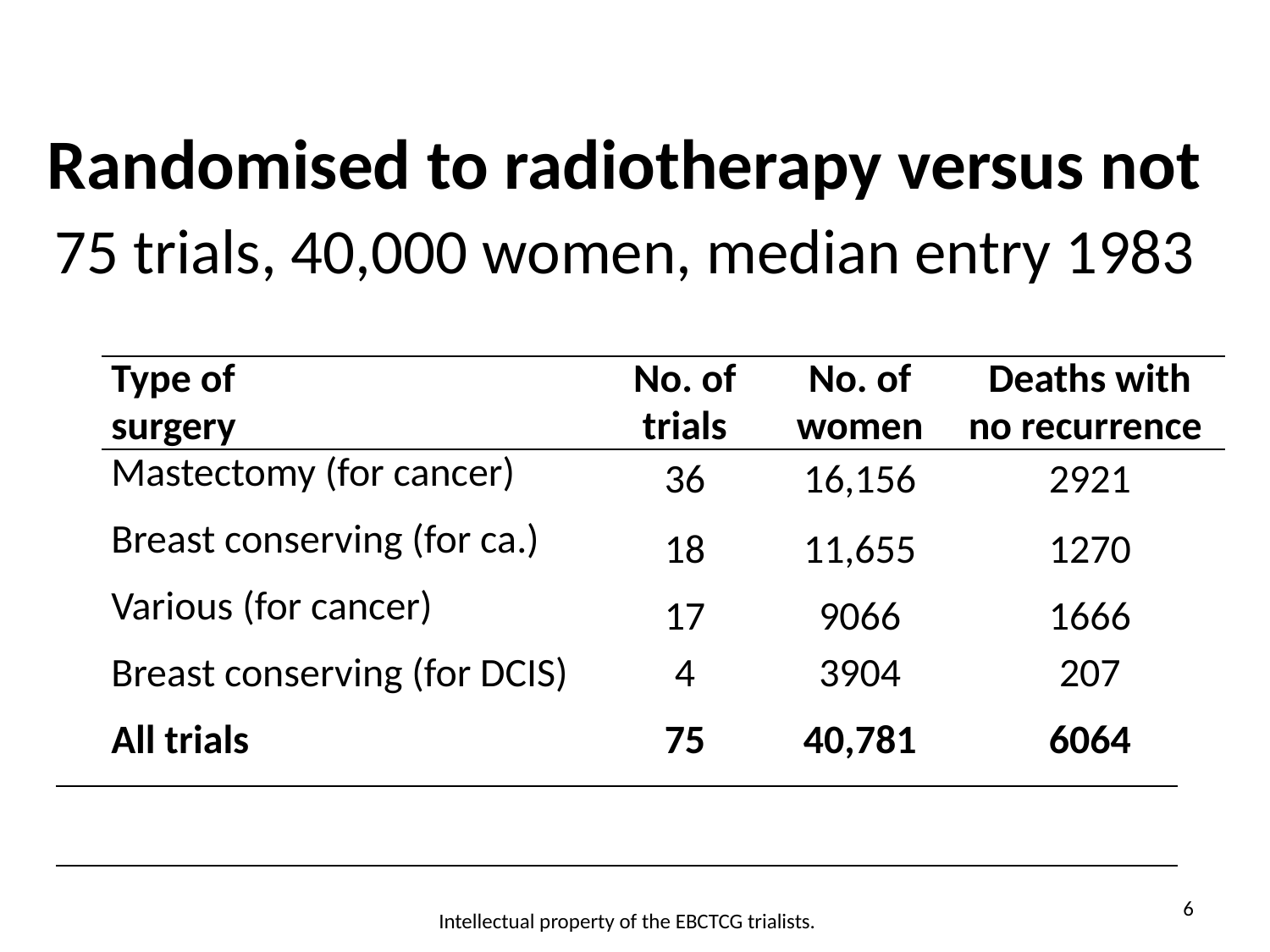

Randomised to radiotherapy versus not
 75 trials, 40,000 women, median entry 1983
| Type of surgery | No. of trials | No. of women | Deaths with no recurrence |
| --- | --- | --- | --- |
| Mastectomy (for cancer) | 36 | 16,156 | 2921 |
| Breast conserving (for ca.) | 18 | 11,655 | 1270 |
| Various (for cancer) | 17 | 9066 | 1666 |
| Breast conserving (for DCIS) | 4 | 3904 | 207 |
| All trials | 75 | 40,781 | 6064 |

6
Intellectual property of the EBCTCG trialists.